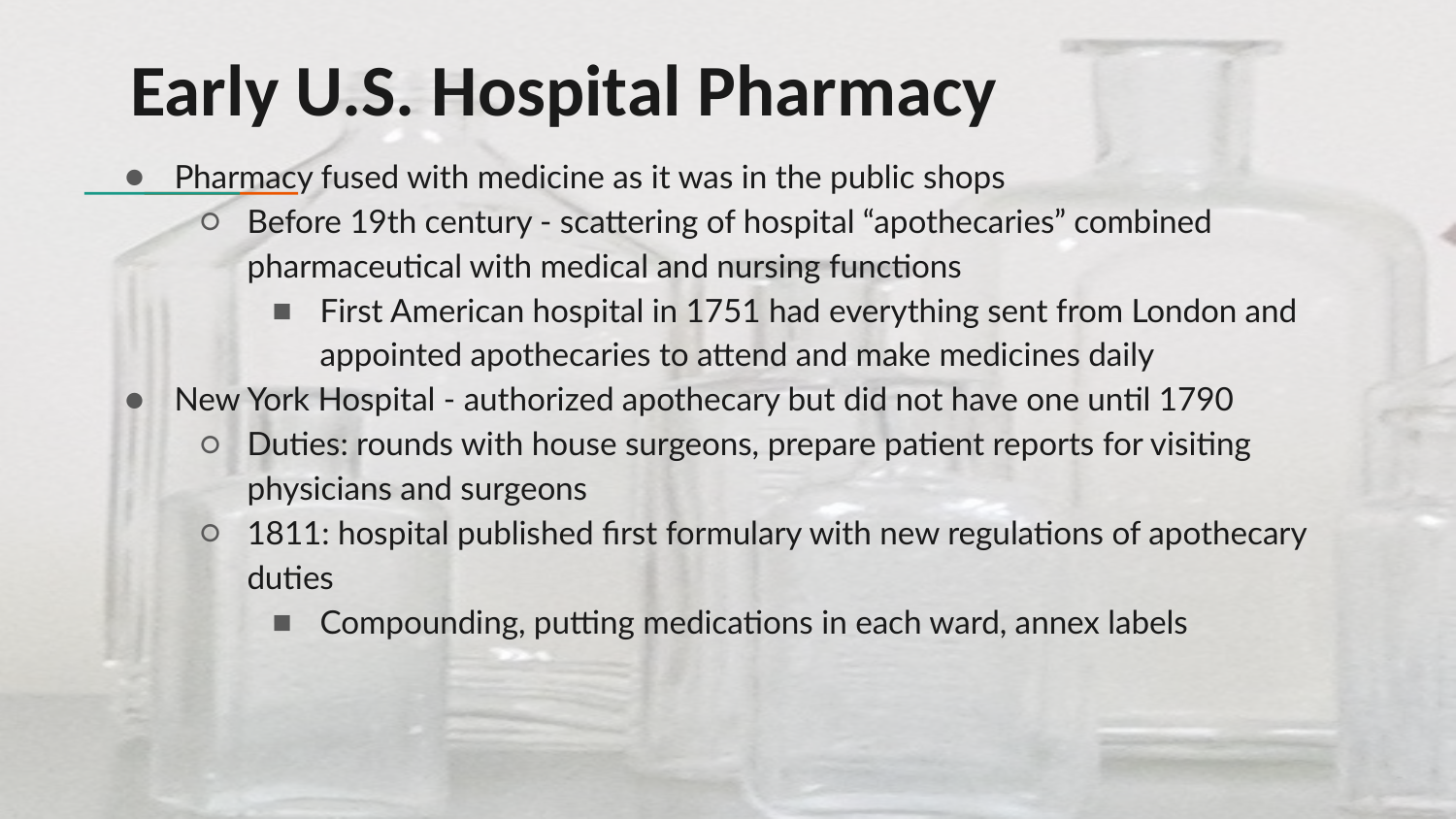

# Early U.S. Hospital Pharmacy
Pharmacy fused with medicine as it was in the public shops
Before 19th century - scattering of hospital “apothecaries” combined pharmaceutical with medical and nursing functions
First American hospital in 1751 had everything sent from London and appointed apothecaries to attend and make medicines daily
New York Hospital - authorized apothecary but did not have one until 1790
Duties: rounds with house surgeons, prepare patient reports for visiting physicians and surgeons
1811: hospital published first formulary with new regulations of apothecary duties
Compounding, putting medications in each ward, annex labels